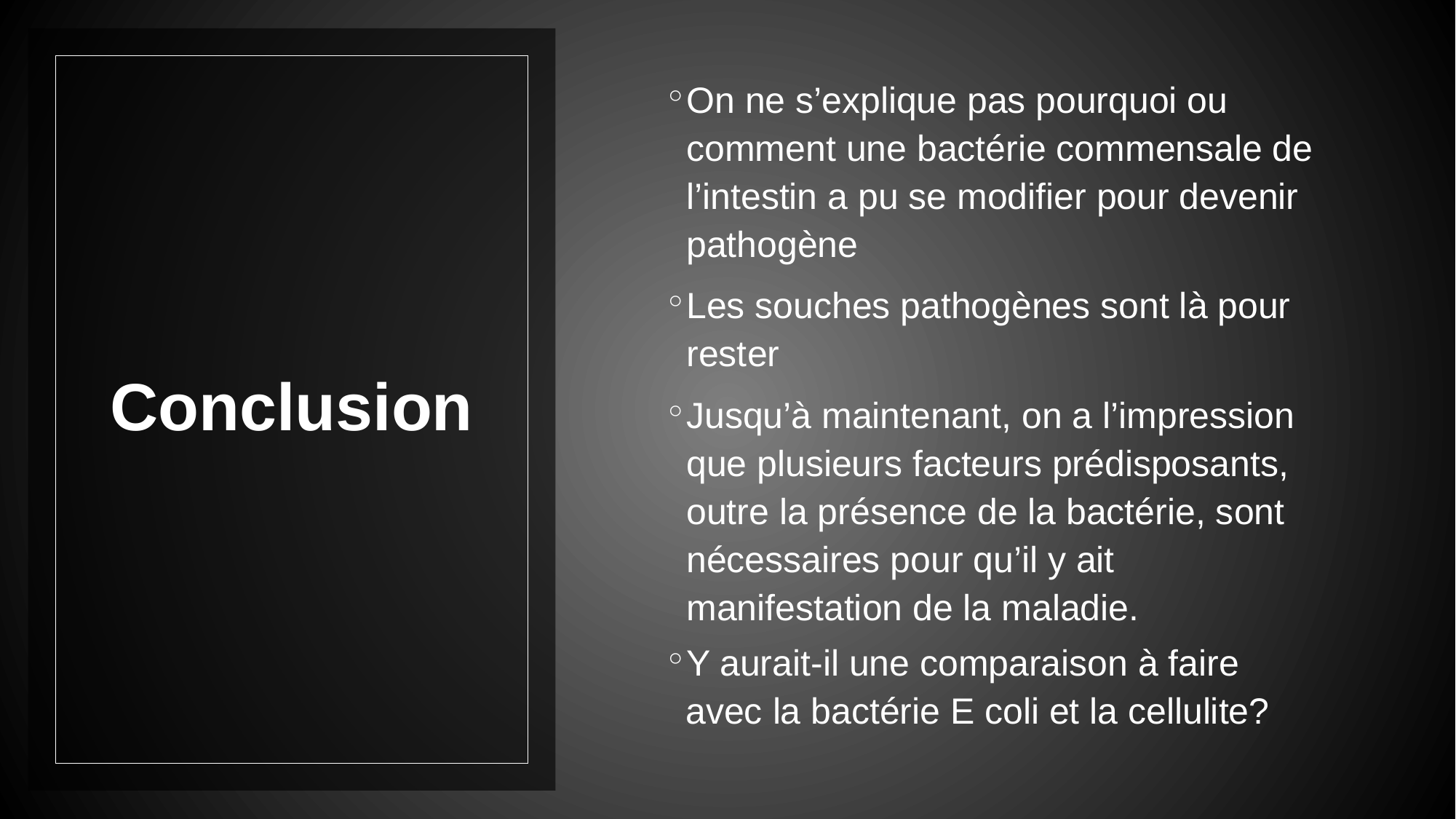

On ne s’explique pas pourquoi ou comment une bactérie commensale de l’intestin a pu se modifier pour devenir pathogène
Les souches pathogènes sont là pour rester
Jusqu’à maintenant, on a l’impression que plusieurs facteurs prédisposants, outre la présence de la bactérie, sont nécessaires pour qu’il y ait manifestation de la maladie.
Y aurait-il une comparaison à faire avec la bactérie E coli et la cellulite?

# Conclusion